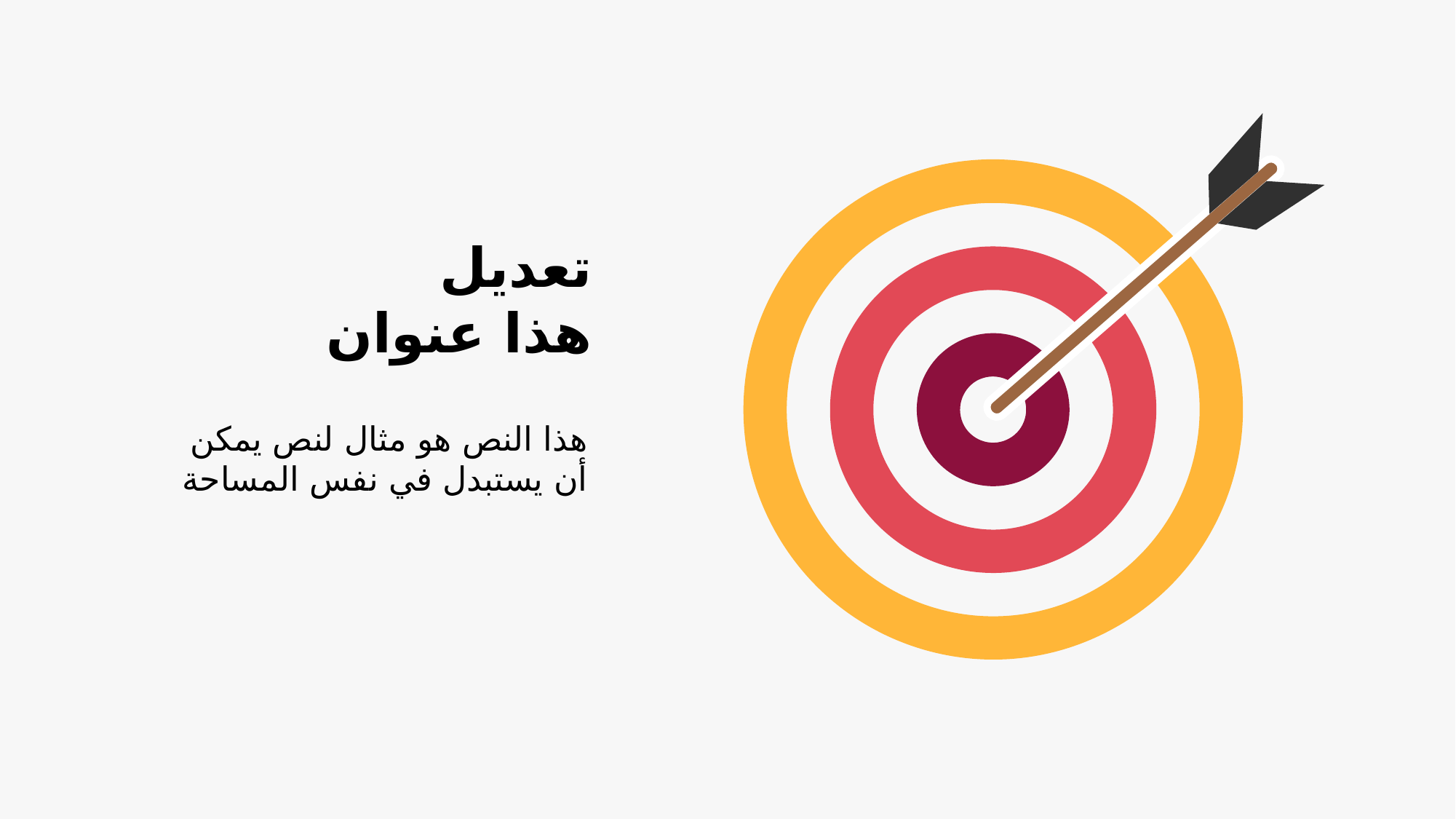

تعديل
هذا عنوان

هذا النص هو مثال لنص يمكن أن يستبدل في نفس المساحة